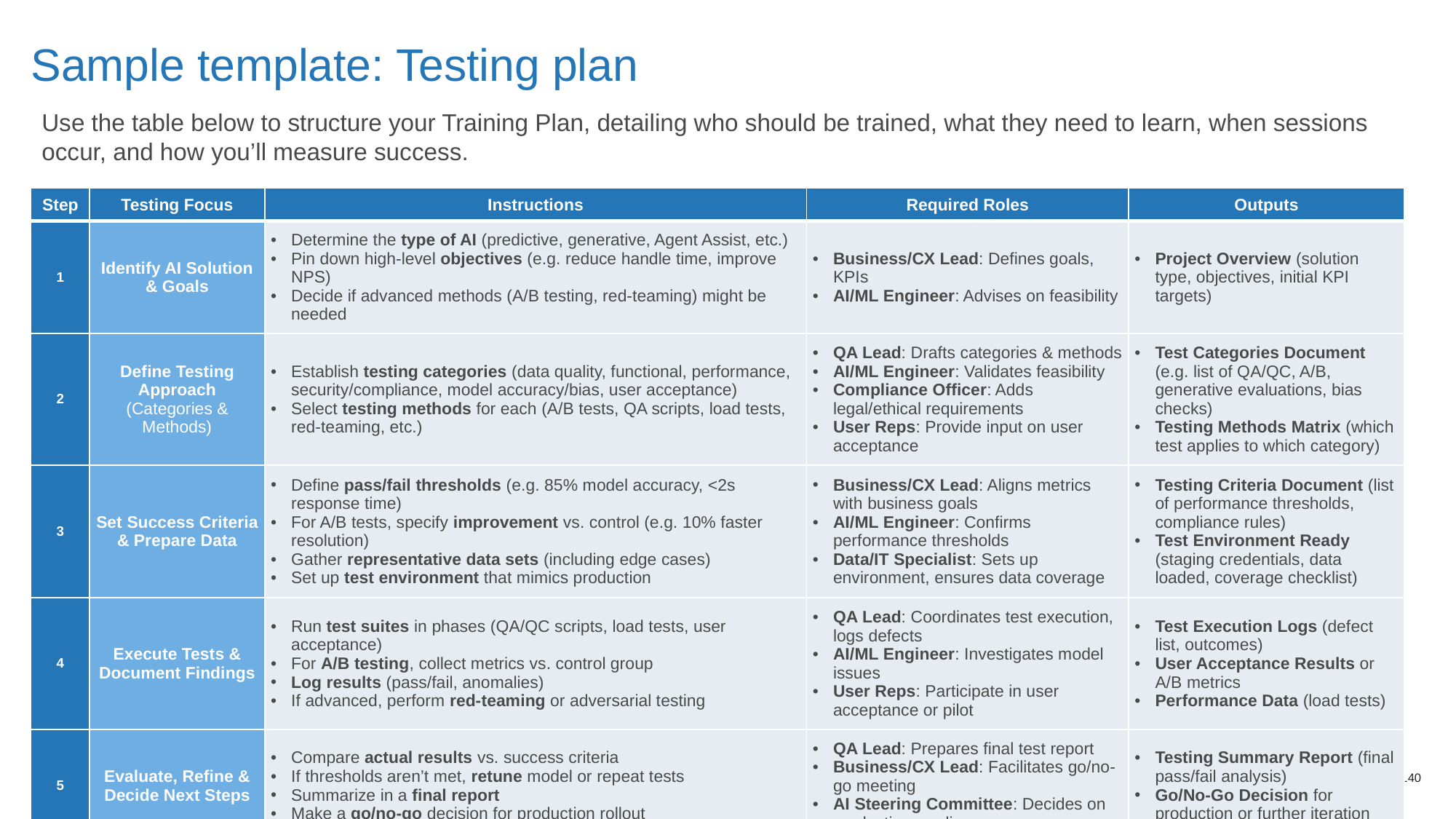

# Sample template: Testing plan
Use the table below to structure your Training Plan, detailing who should be trained, what they need to learn, when sessions occur, and how you’ll measure success.
| Step | Testing Focus | Instructions | Required Roles | Outputs |
| --- | --- | --- | --- | --- |
| 1 | Identify AI Solution & Goals | Determine the type of AI (predictive, generative, Agent Assist, etc.) Pin down high‐level objectives (e.g. reduce handle time, improve NPS) Decide if advanced methods (A/B testing, red‐teaming) might be needed | Business/CX Lead: Defines goals, KPIs AI/ML Engineer: Advises on feasibility | Project Overview (solution type, objectives, initial KPI targets) |
| 2 | Define Testing Approach (Categories & Methods) | Establish testing categories (data quality, functional, performance, security/compliance, model accuracy/bias, user acceptance) Select testing methods for each (A/B tests, QA scripts, load tests, red‐teaming, etc.) | QA Lead: Drafts categories & methods AI/ML Engineer: Validates feasibility Compliance Officer: Adds legal/ethical requirements User Reps: Provide input on user acceptance | Test Categories Document (e.g. list of QA/QC, A/B, generative evaluations, bias checks) Testing Methods Matrix (which test applies to which category) |
| 3 | Set Success Criteria & Prepare Data | Define pass/fail thresholds (e.g. 85% model accuracy, <2s response time) For A/B tests, specify improvement vs. control (e.g. 10% faster resolution) Gather representative data sets (including edge cases) Set up test environment that mimics production | Business/CX Lead: Aligns metrics with business goals AI/ML Engineer: Confirms performance thresholds Data/IT Specialist: Sets up environment, ensures data coverage | Testing Criteria Document (list of performance thresholds, compliance rules) Test Environment Ready (staging credentials, data loaded, coverage checklist) |
| 4 | Execute Tests & Document Findings | Run test suites in phases (QA/QC scripts, load tests, user acceptance) For A/B testing, collect metrics vs. control group Log results (pass/fail, anomalies) If advanced, perform red‐teaming or adversarial testing | QA Lead: Coordinates test execution, logs defects AI/ML Engineer: Investigates model issues User Reps: Participate in user acceptance or pilot | Test Execution Logs (defect list, outcomes) User Acceptance Results or A/B metrics Performance Data (load tests) |
| 5 | Evaluate, Refine & Decide Next Steps | Compare actual results vs. success criteria If thresholds aren’t met, retune model or repeat tests Summarize in a final report Make a go/no-go decision for production rollout | QA Lead: Prepares final test report Business/CX Lead: Facilitates go/no-go meeting AI Steering Committee: Decides on production readiness | Testing Summary Report (final pass/fail analysis) Go/No-Go Decision for production or further iteration |